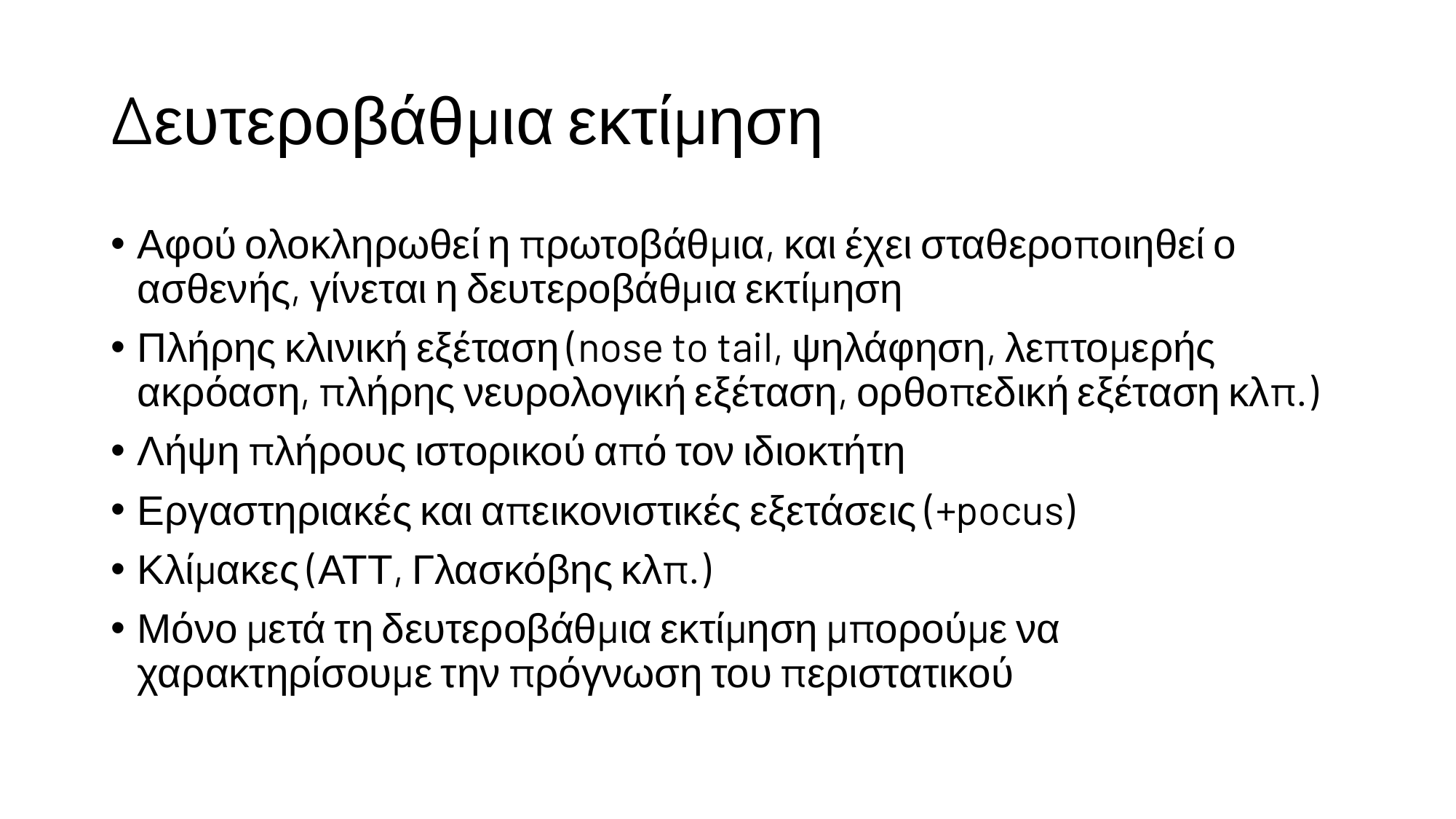

# Δευτεροβάθμια εκτίμηση
Αφού ολοκληρωθεί η πρωτοβάθμια, και έχει σταθεροποιηθεί ο ασθενής, γίνεται η δευτεροβάθμια εκτίμηση
Πλήρης κλινική εξέταση (nose to tail, ψηλάφηση, λεπτομερής ακρόαση, πλήρης νευρολογική εξέταση, ορθοπεδική εξέταση κλπ.)
Λήψη πλήρους ιστορικού από τον ιδιοκτήτη
Εργαστηριακές και απεικονιστικές εξετάσεις (+pocus)
Κλίμακες (ΑΤΤ, Γλασκόβης κλπ.)
Μόνο μετά τη δευτεροβάθμια εκτίμηση μπορούμε να χαρακτηρίσουμε την πρόγνωση του περιστατικού